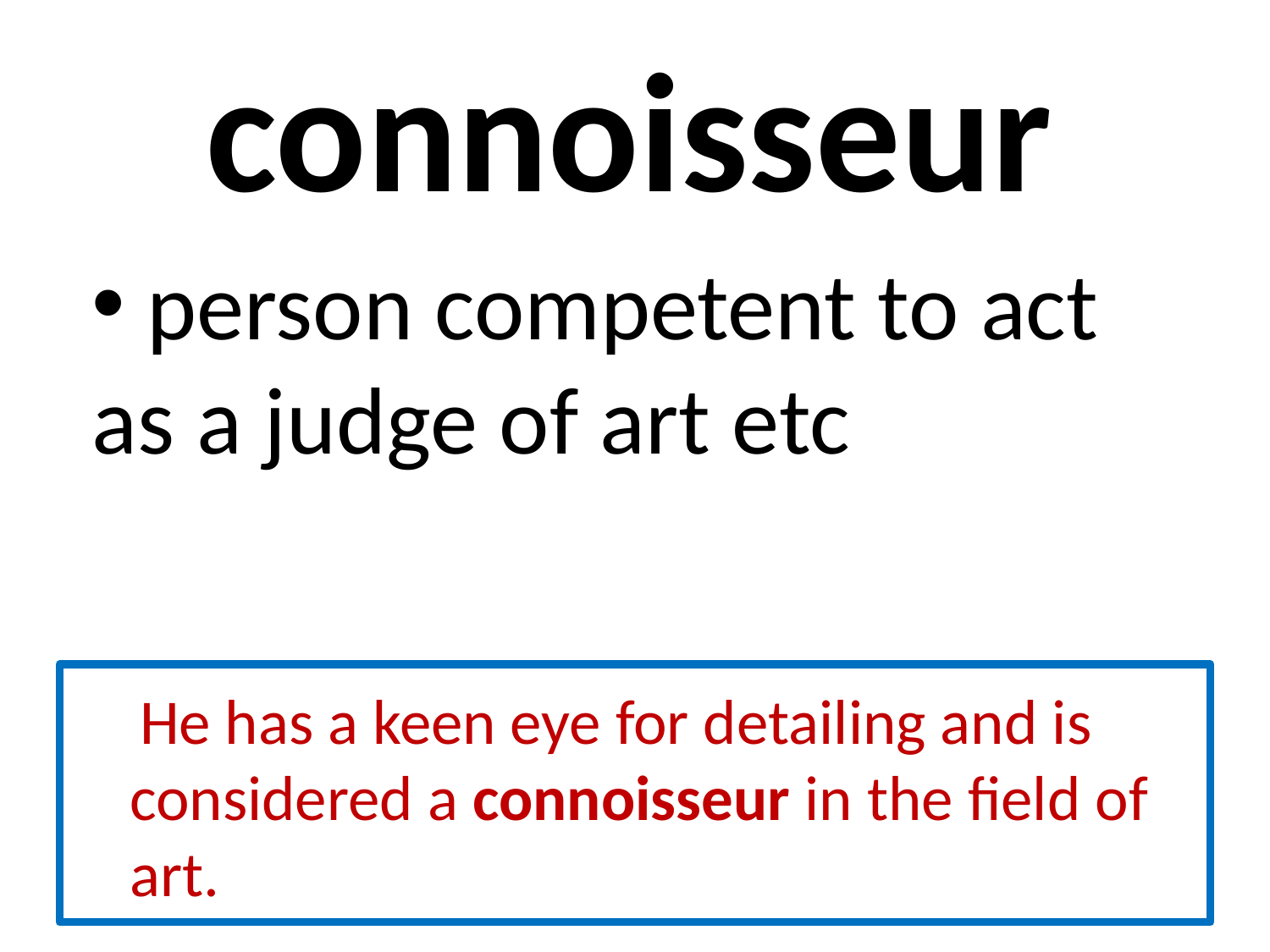

# connoisseur
 person competent to act as a judge of art etc
    He has a keen eye for detailing and is considered a connoisseur in the field of art.